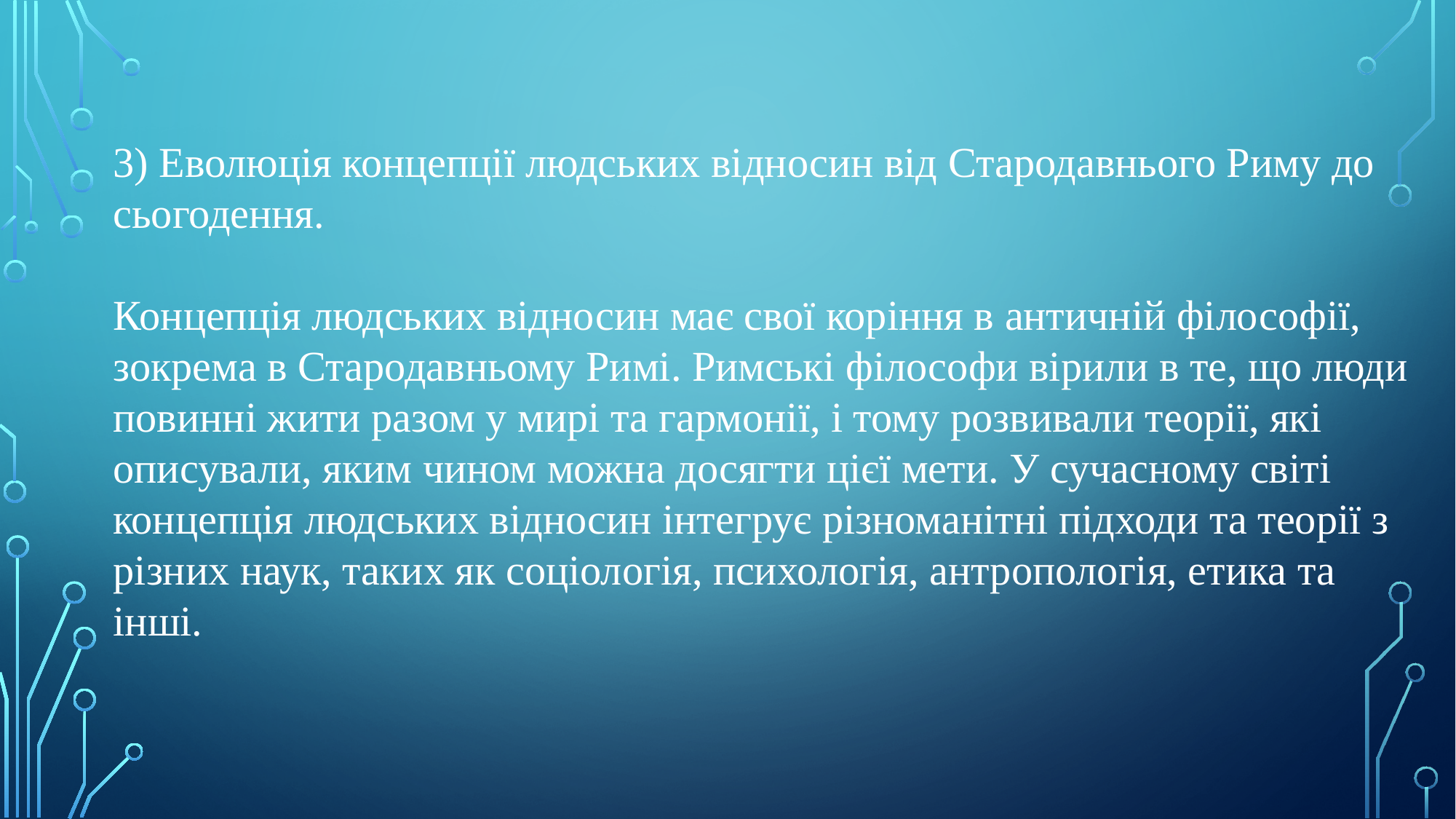

3) Еволюція концепції людських відносин від Стародавнього Риму до сьогодення.

Концепція людських відносин має свої коріння в античній філософії, зокрема в Стародавньому Римі. Римські філософи вірили в те, що люди повинні жити разом у мирі та гармонії, і тому розвивали теорії, які описували, яким чином можна досягти цієї мети. У сучасному світі концепція людських відносин інтегрує різноманітні підходи та теорії з різних наук, таких як соціологія, психологія, антропологія, етика та інші.